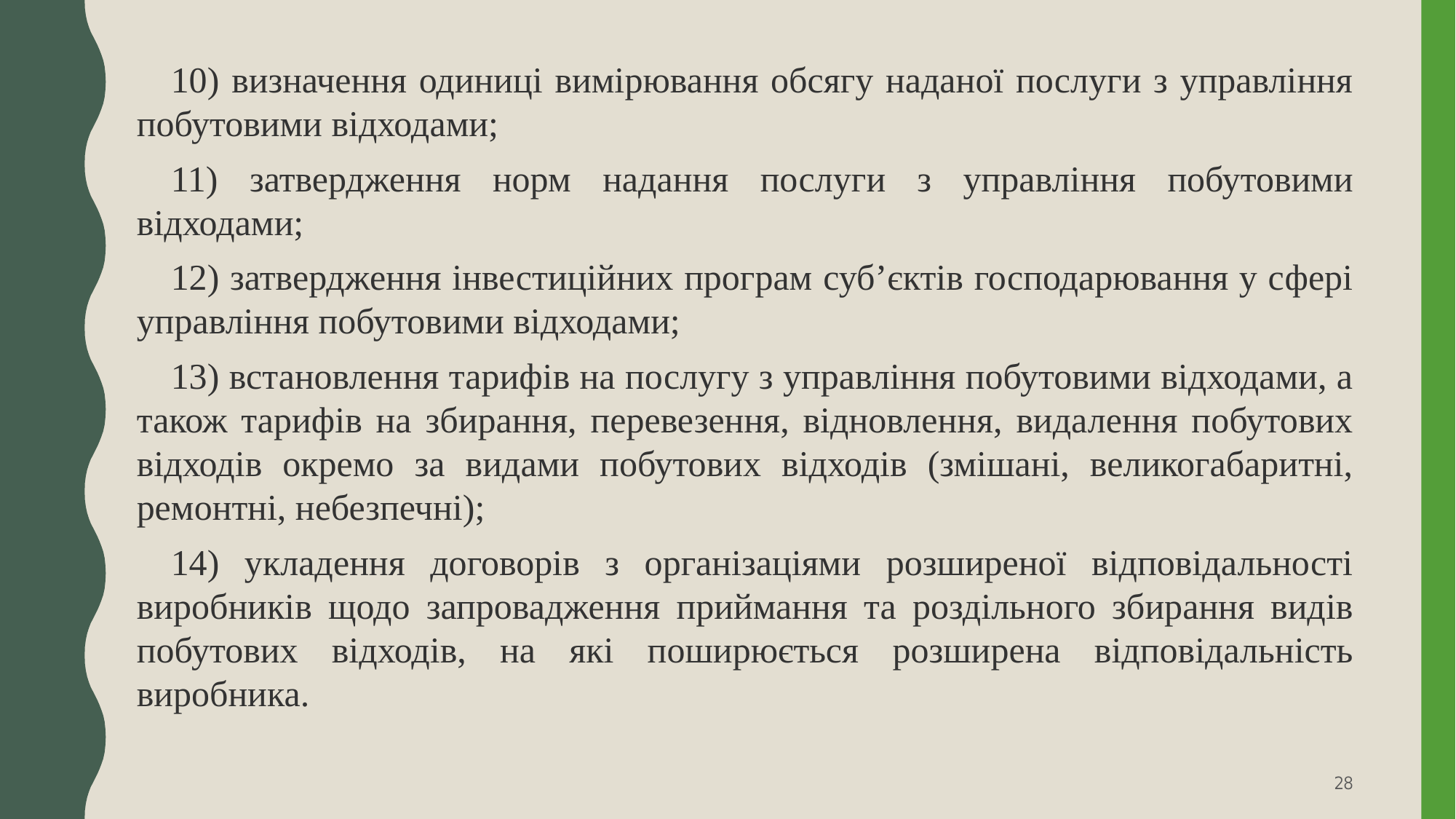

10) визначення одиниці вимірювання обсягу наданої послуги з управління побутовими відходами;
11) затвердження норм надання послуги з управління побутовими відходами;
12) затвердження інвестиційних програм суб’єктів господарювання у сфері управління побутовими відходами;
13) встановлення тарифів на послугу з управління побутовими відходами, а також тарифів на збирання, перевезення, відновлення, видалення побутових відходів окремо за видами побутових відходів (змішані, великогабаритні, ремонтні, небезпечні);
14) укладення договорів з організаціями розширеної відповідальності виробників щодо запровадження приймання та роздільного збирання видів побутових відходів, на які поширюється розширена відповідальність виробника.
28